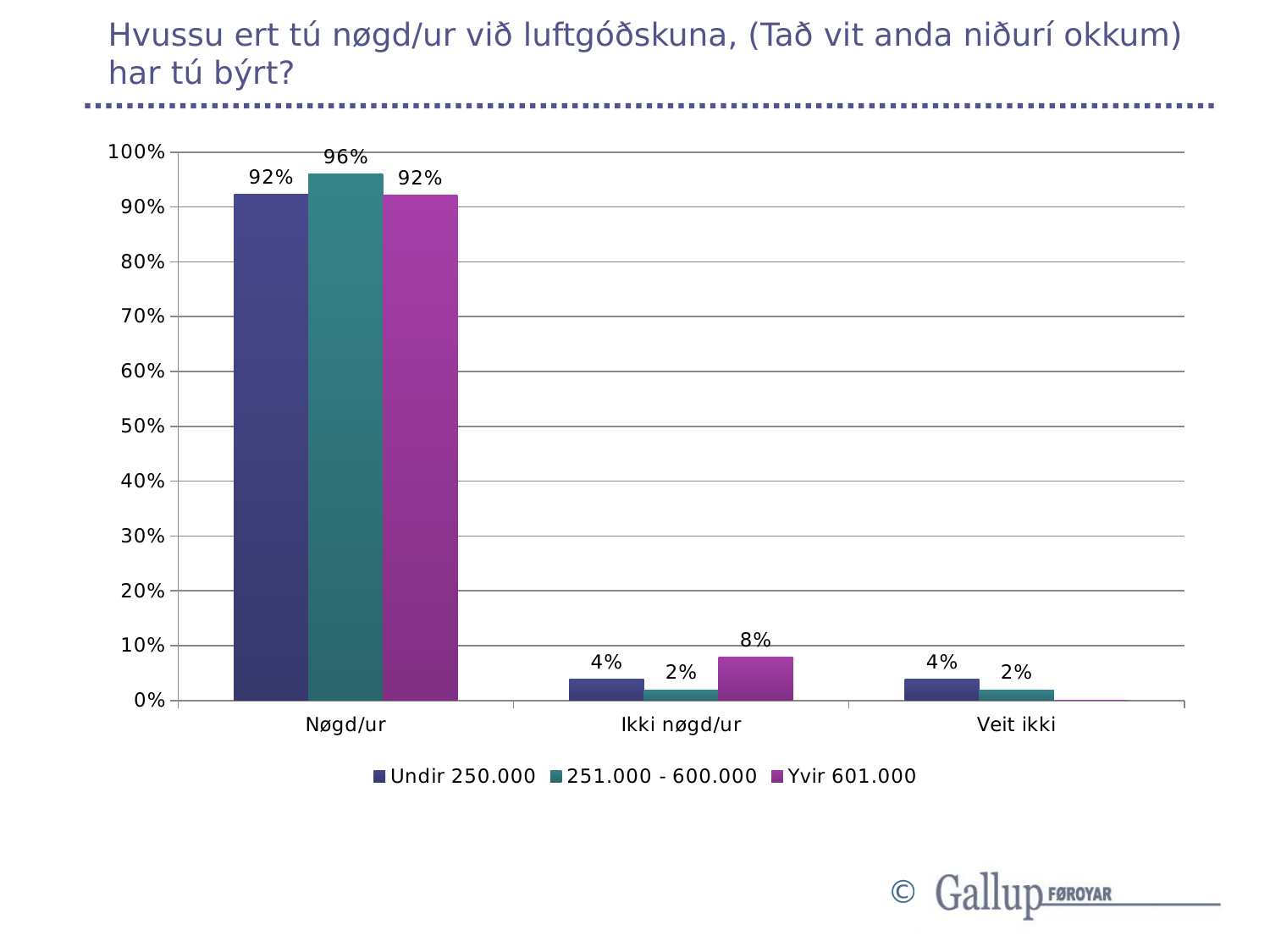

# Hvussu ert tú nøgd/ur við luftgóðskuna, (Tað vit anda niðurí okkum) har tú býrt?

### Chart

| Category | Undir 250.000 | 251.000 - 600.000 | Yvir 601.000 |
|---|---|---|---|
| Nøgd/ur | 0.9225806451612903 | 0.9605911330049262 | 0.9210526315789473 |
| Ikki nøgd/ur | 0.03870967741935484 | 0.019704433497536946 | 0.07894736842105263 |
| Veit ikki | 0.03870967741935484 | 0.019704433497536946 | 0.0 |